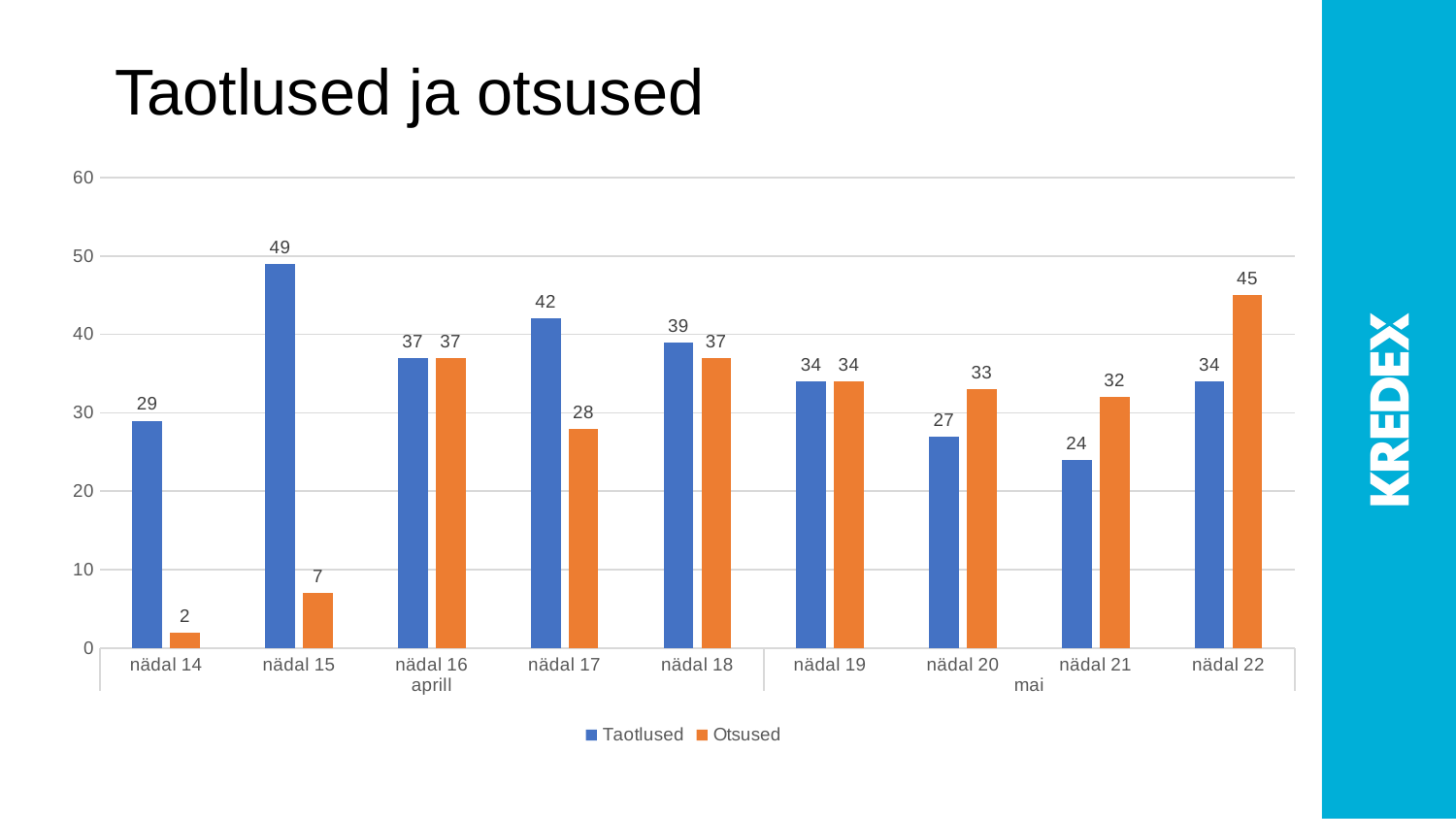

# Taotlused ja otsused

### Chart

| Category | Taotlused | Otsused |
|---|---|---|
| nädal 14 | 29.0 | 2.0 |
| nädal 15 | 49.0 | 7.0 |
| nädal 16 | 37.0 | 37.0 |
| nädal 17 | 42.0 | 28.0 |
| nädal 18 | 39.0 | 37.0 |
| nädal 19 | 34.0 | 34.0 |
| nädal 20 | 27.0 | 33.0 |
| nädal 21 | 24.0 | 32.0 |
| nädal 22 | 34.0 | 45.0 |